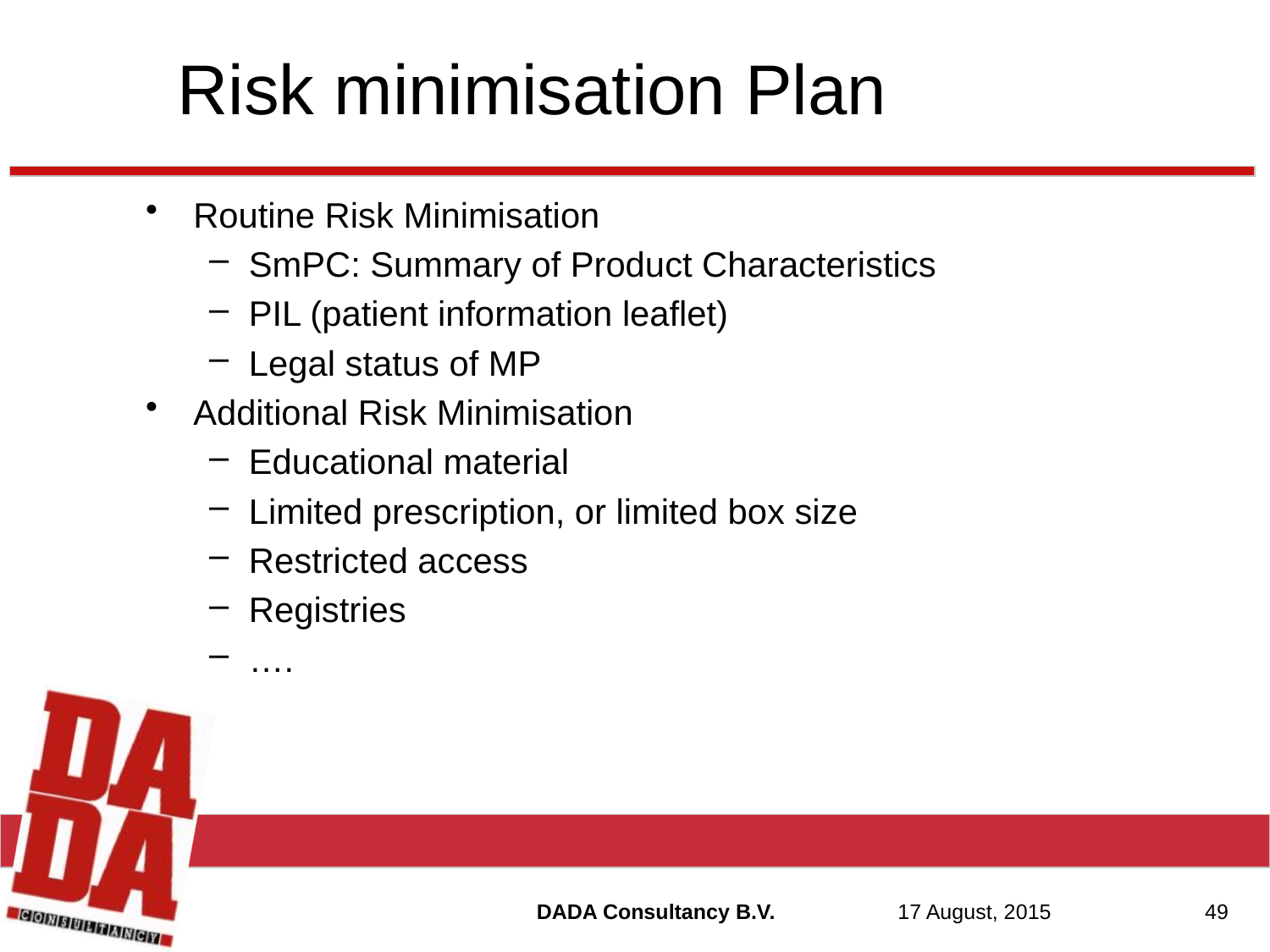

# Risk minimisation Plan
49
Routine Risk Minimisation
SmPC: Summary of Product Characteristics
PIL (patient information leaflet)
Legal status of MP
Additional Risk Minimisation
Educational material
Limited prescription, or limited box size
Restricted access
Registries
….
DADA Consultancy B.V.
17 August, 20152015
17 August, 2015